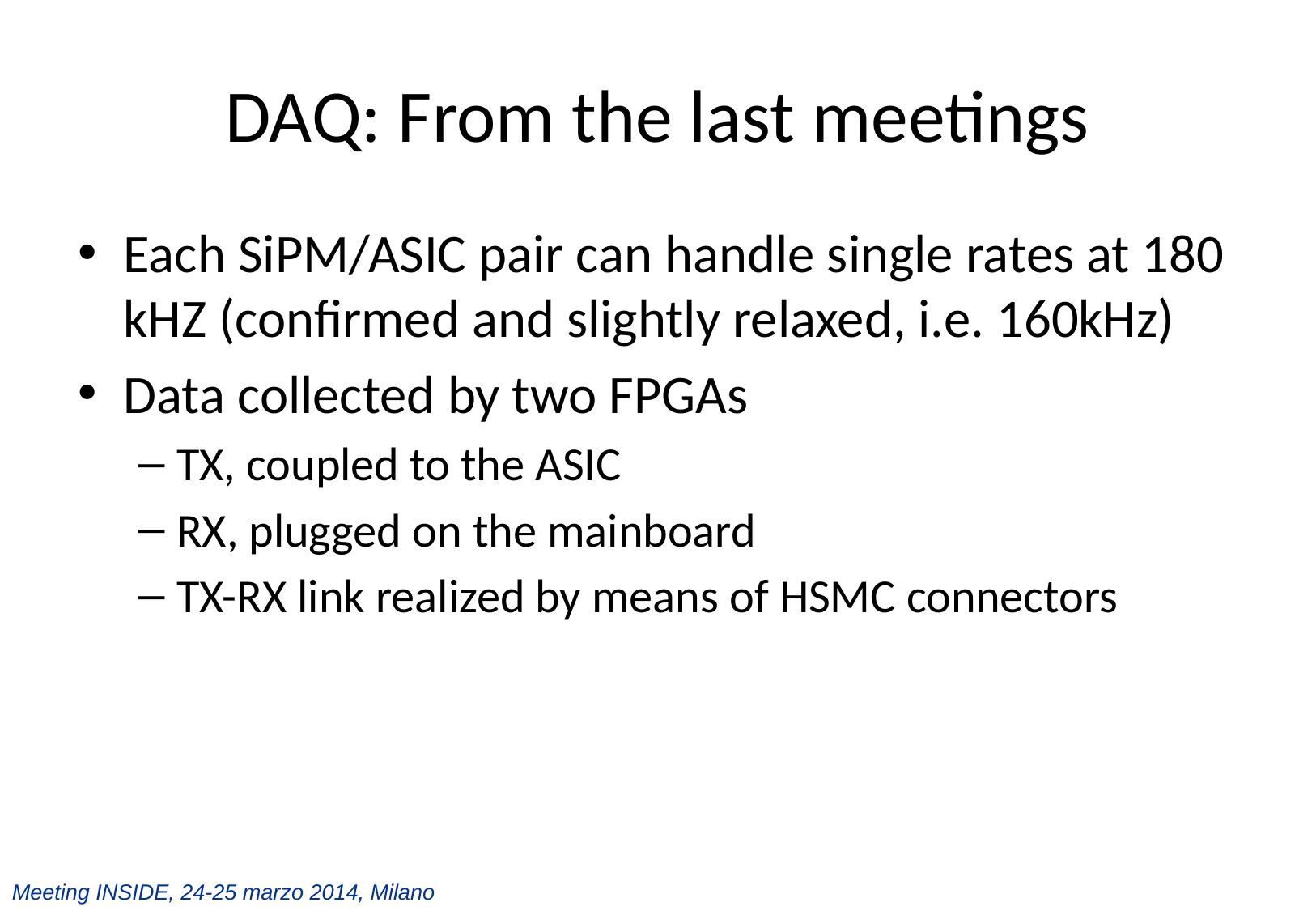

# DAQ: From the last meetings
Each SiPM/ASIC pair can handle single rates at 180 kHZ (confirmed and slightly relaxed, i.e. 160kHz)
Data collected by two FPGAs
TX, coupled to the ASIC
RX, plugged on the mainboard
TX-RX link realized by means of HSMC connectors
Meeting INSIDE, 24-25 marzo 2014, Milano